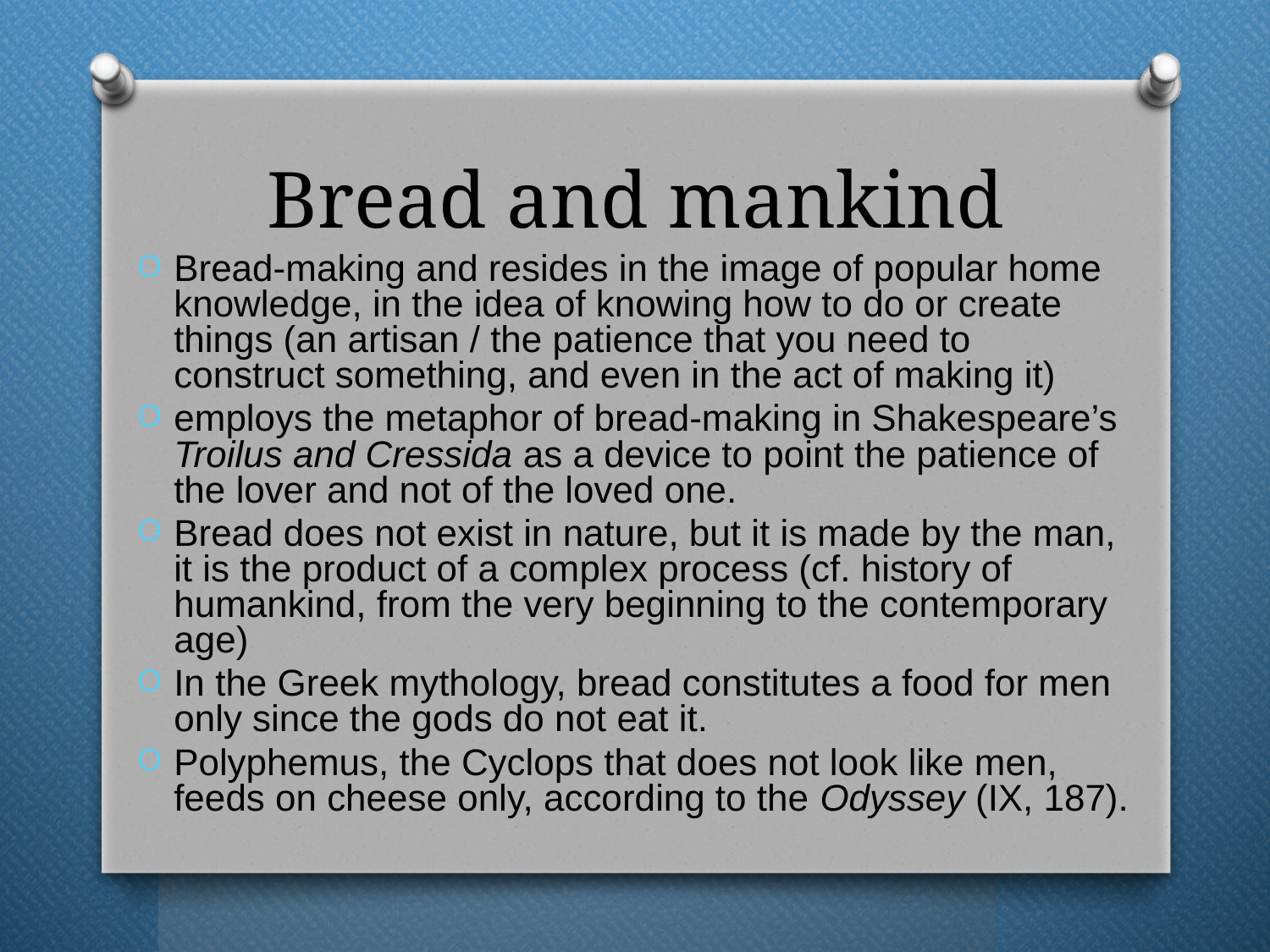

# Bread and mankind
Bread-making and resides in the image of popular home knowledge, in the idea of knowing how to do or create things (an artisan / the patience that you need to construct something, and even in the act of making it)
employs the metaphor of bread-making in Shakespeare’s Troilus and Cressida as a device to point the patience of the lover and not of the loved one.
Bread does not exist in nature, but it is made by the man, it is the product of a complex process (cf. history of humankind, from the very beginning to the contemporary age)
In the Greek mythology, bread constitutes a food for men only since the gods do not eat it.
Polyphemus, the Cyclops that does not look like men, feeds on cheese only, according to the Odyssey (IX, 187).